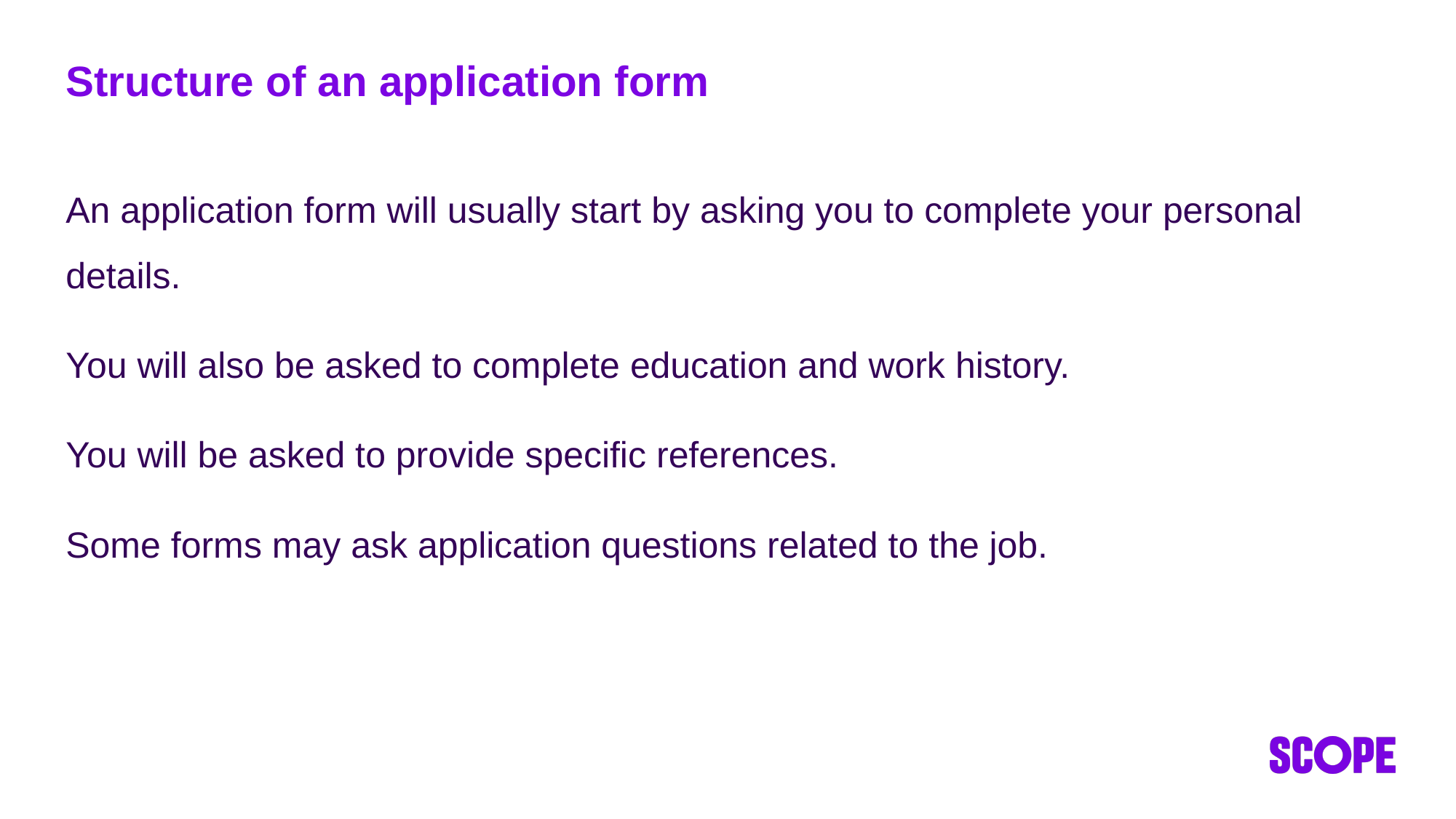

# Structure of an application form
An application form will usually start by asking you to complete your personal details.
You will also be asked to complete education and work history.
You will be asked to provide specific references.
Some forms may ask application questions related to the job.